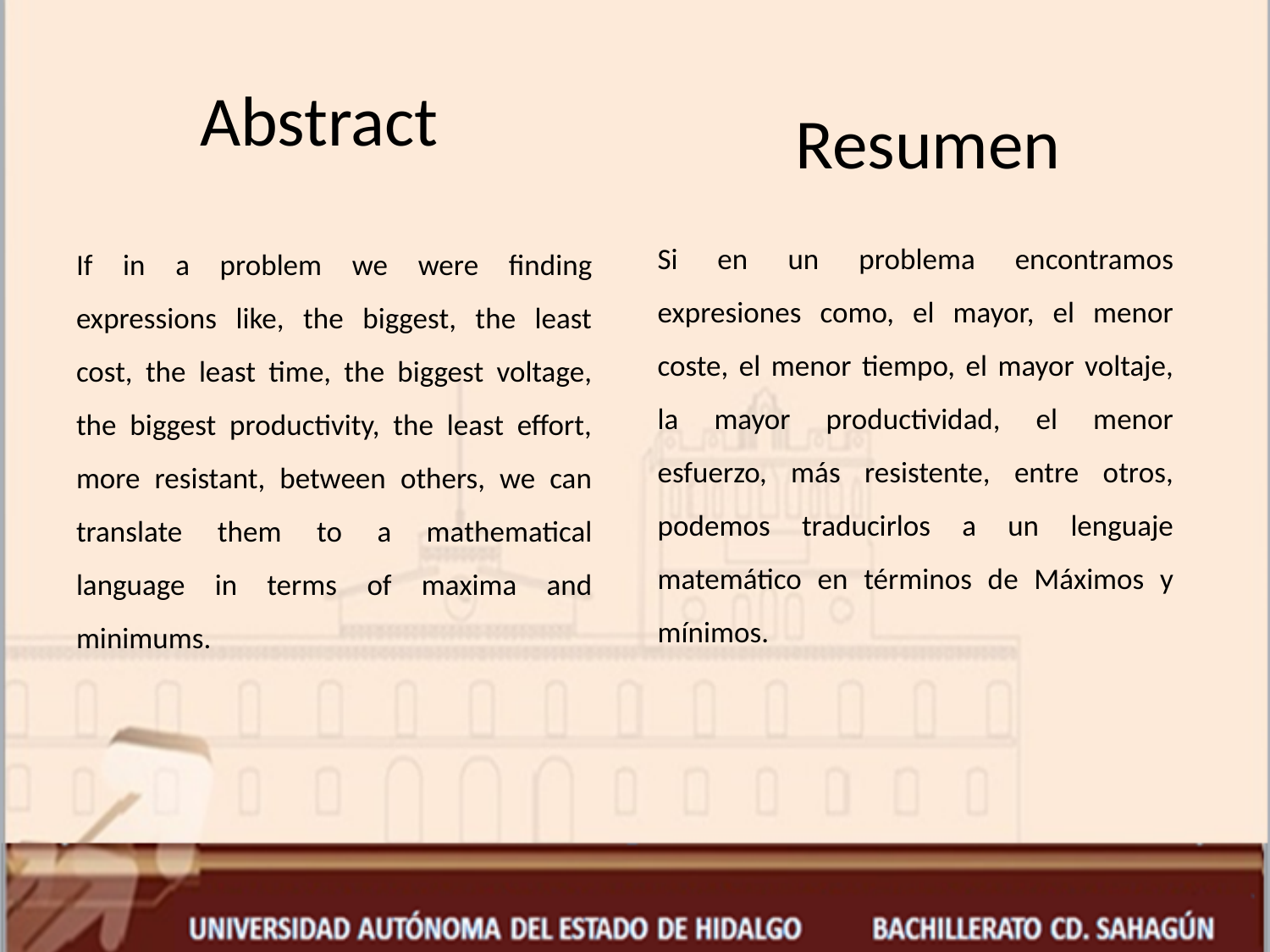

# Abstract
Resumen
Si en un problema encontramos expresiones como, el mayor, el menor coste, el menor tiempo, el mayor voltaje, la mayor productividad, el menor esfuerzo, más resistente, entre otros, podemos traducirlos a un lenguaje matemático en términos de Máximos y mínimos.
If in a problem we were finding expressions like, the biggest, the least cost, the least time, the biggest voltage, the biggest productivity, the least effort, more resistant, between others, we can translate them to a mathematical language in terms of maxima and minimums.